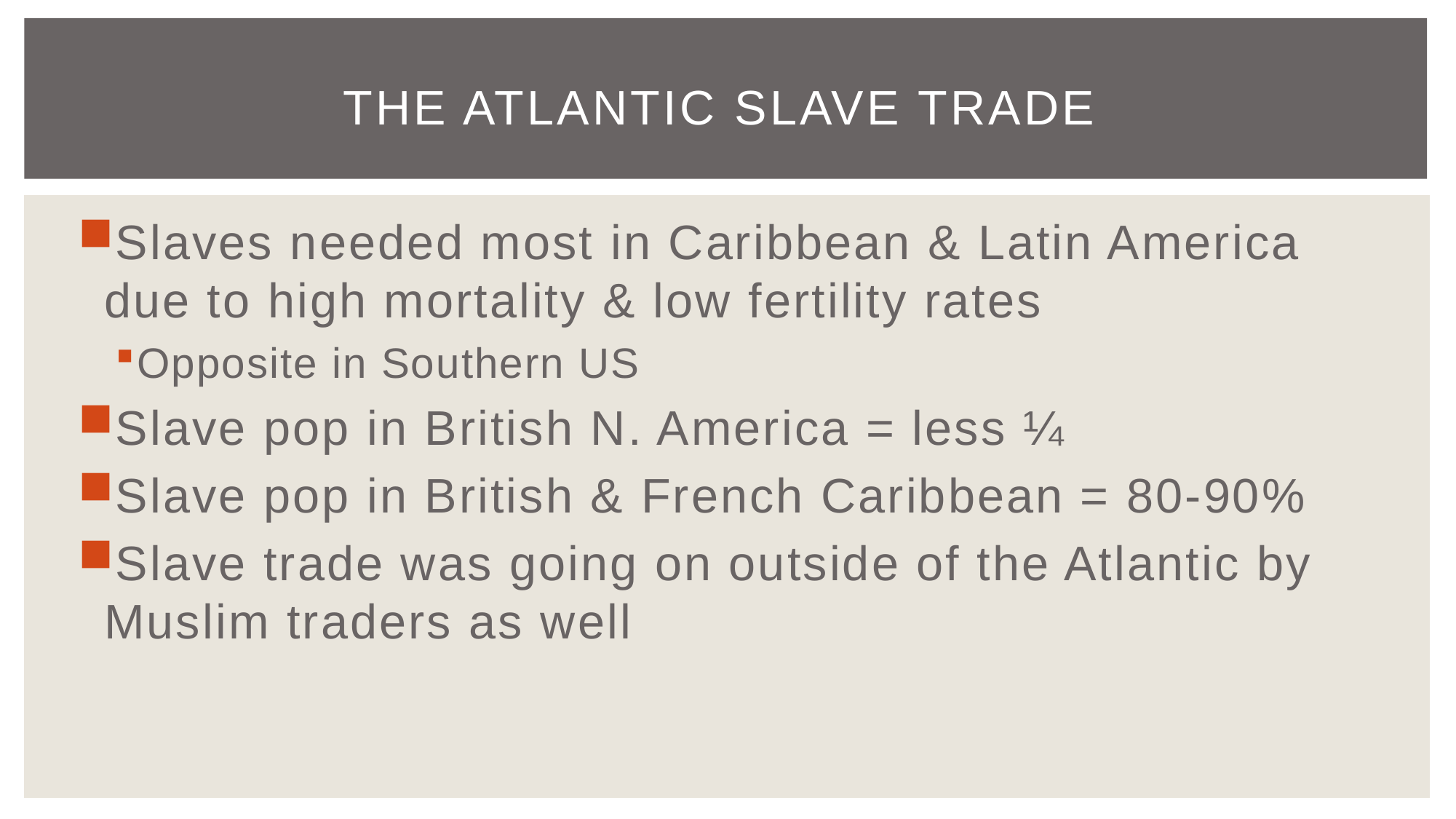

# The Atlantic Slave Trade
Slaves needed most in Caribbean & Latin America due to high mortality & low fertility rates
Opposite in Southern US
Slave pop in British N. America = less ¼
Slave pop in British & French Caribbean = 80-90%
Slave trade was going on outside of the Atlantic by Muslim traders as well